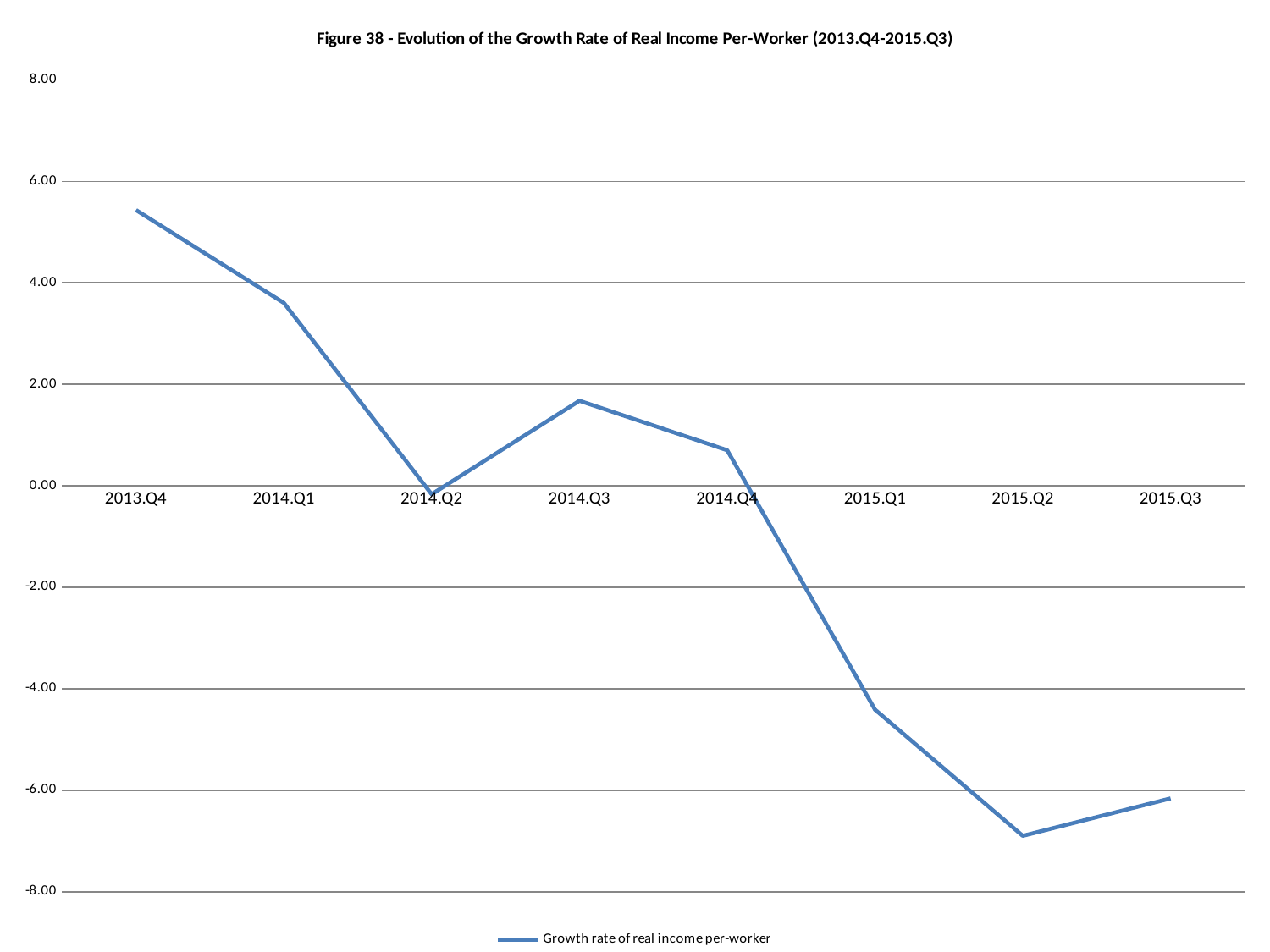

### Chart: Figure 38 - Evolution of the Growth Rate of Real Income Per-Worker (2013.Q4-2015.Q3)

| Category |  |
|---|---|
| 2013.Q4 | 5.433712661427315 |
| 2014.Q1 | 3.6041312780359824 |
| 2014.Q2 | -0.16705636008182978 |
| 2014.Q3 | 1.6754626726768862 |
| 2014.Q4 | 0.7013256496405162 |
| 2015.Q1 | -4.4110808289186565 |
| 2015.Q2 | -6.898602350456784 |
| 2015.Q3 | -6.160376669591283 |